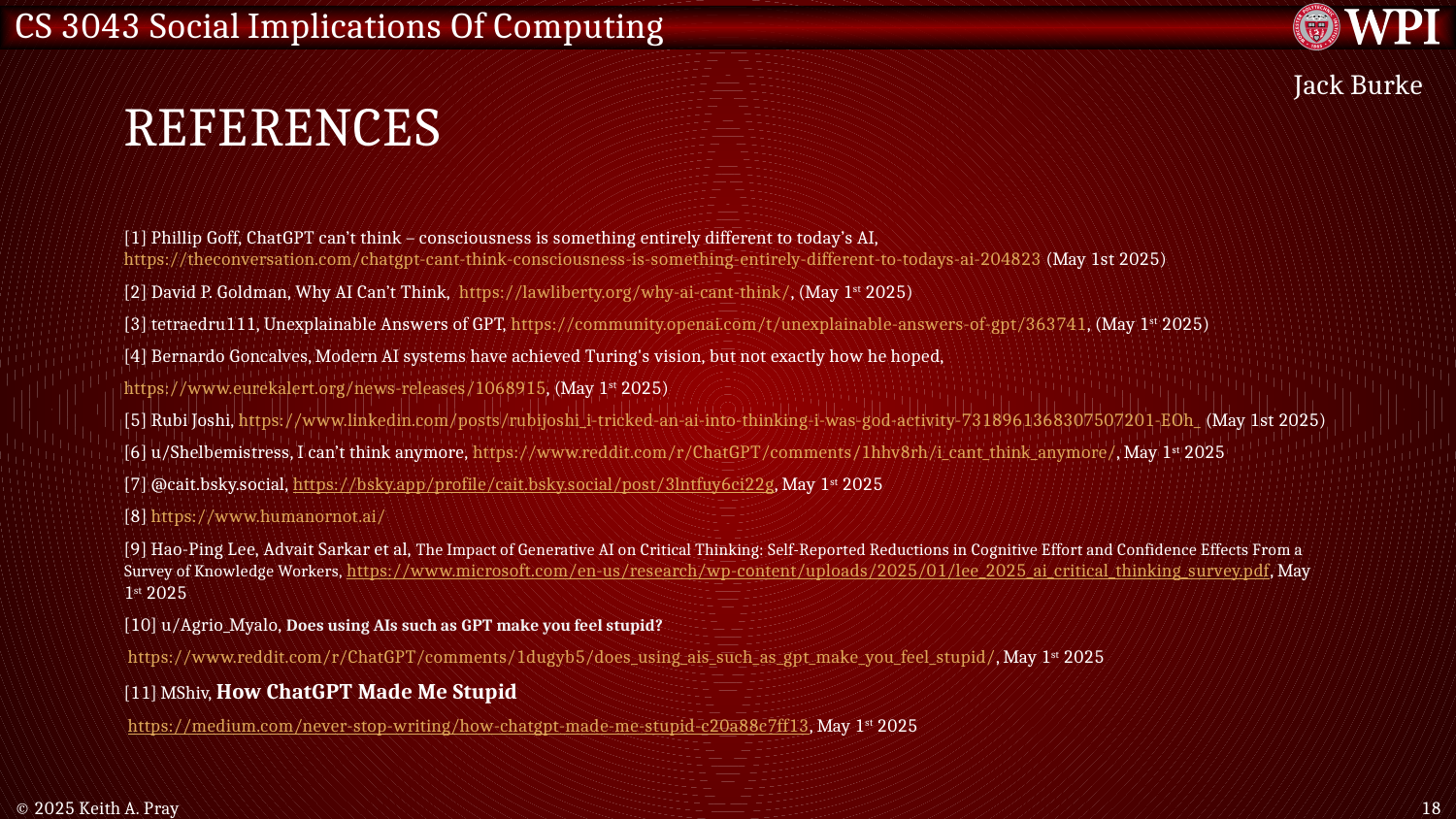

# References
Jack Burke
[1] Phillip Goff, ChatGPT can’t think – consciousness is something entirely different to today’s AI, https://theconversation.com/chatgpt-cant-think-consciousness-is-something-entirely-different-to-todays-ai-204823 (May 1st 2025)
[2] David P. Goldman, Why AI Can’t Think,  https://lawliberty.org/why-ai-cant-think/, (May 1st 2025)
[3] tetraedru111, Unexplainable Answers of GPT, https://community.openai.com/t/unexplainable-answers-of-gpt/363741, (May 1st 2025)
[4] Bernardo Goncalves, Modern AI systems have achieved Turing's vision, but not exactly how he hoped,
https://www.eurekalert.org/news-releases/1068915, (May 1st 2025)
[5] Rubi Joshi, https://www.linkedin.com/posts/rubijoshi_i-tricked-an-ai-into-thinking-i-was-god-activity-7318961368307507201-EOh_ (May 1st 2025)
[6] u/Shelbemistress, I can’t think anymore, https://www.reddit.com/r/ChatGPT/comments/1hhv8rh/i_cant_think_anymore/, May 1st 2025
[7] @cait.bsky.social, https://bsky.app/profile/cait.bsky.social/post/3lntfuy6ci22g, May 1st 2025
[8] https://www.humanornot.ai/
[9] Hao-Ping Lee, Advait Sarkar et al, The Impact of Generative AI on Critical Thinking: Self-Reported Reductions in Cognitive Effort and Confidence Effects From a Survey of Knowledge Workers, https://www.microsoft.com/en-us/research/wp-content/uploads/2025/01/lee_2025_ai_critical_thinking_survey.pdf, May 1st 2025
[10] u/Agrio_Myalo, Does using AIs such as GPT make you feel stupid?
 https://www.reddit.com/r/ChatGPT/comments/1dugyb5/does_using_ais_such_as_gpt_make_you_feel_stupid/, May 1st 2025
[11] MShiv, How ChatGPT Made Me Stupid
 https://medium.com/never-stop-writing/how-chatgpt-made-me-stupid-c20a88c7ff13, May 1st 2025

© 2025 Keith A. Pray
18